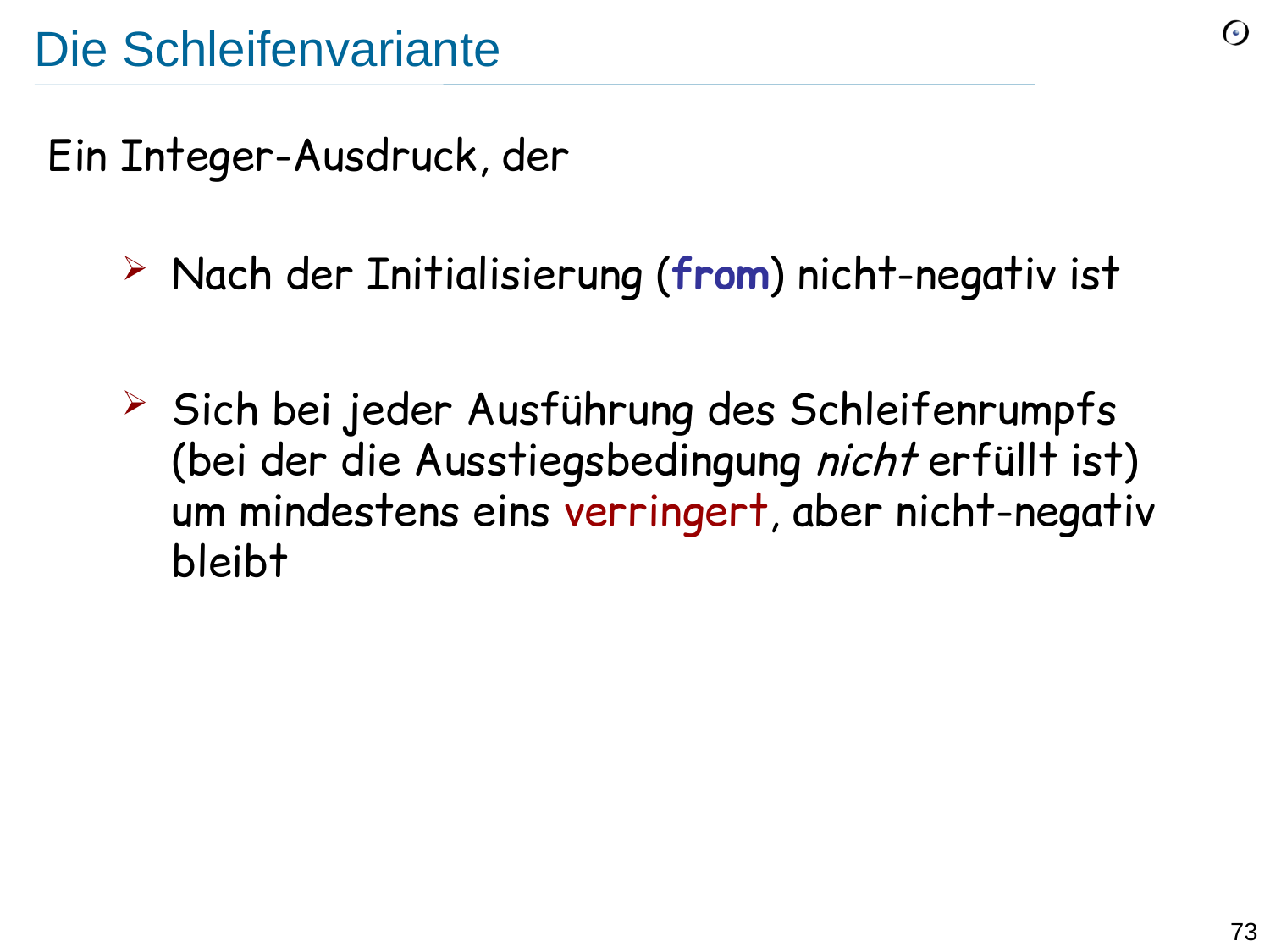

# Die Schleifenvariante
Ein Integer-Ausdruck, der

Nach der Initialisierung (from) nicht-negativ ist

Sich bei jeder Ausführung des Schleifenrumpfs
(bei der die Ausstiegsbedingung nicht erfüllt ist)
um mindestens eins verringert, aber nicht-negativ bleibt